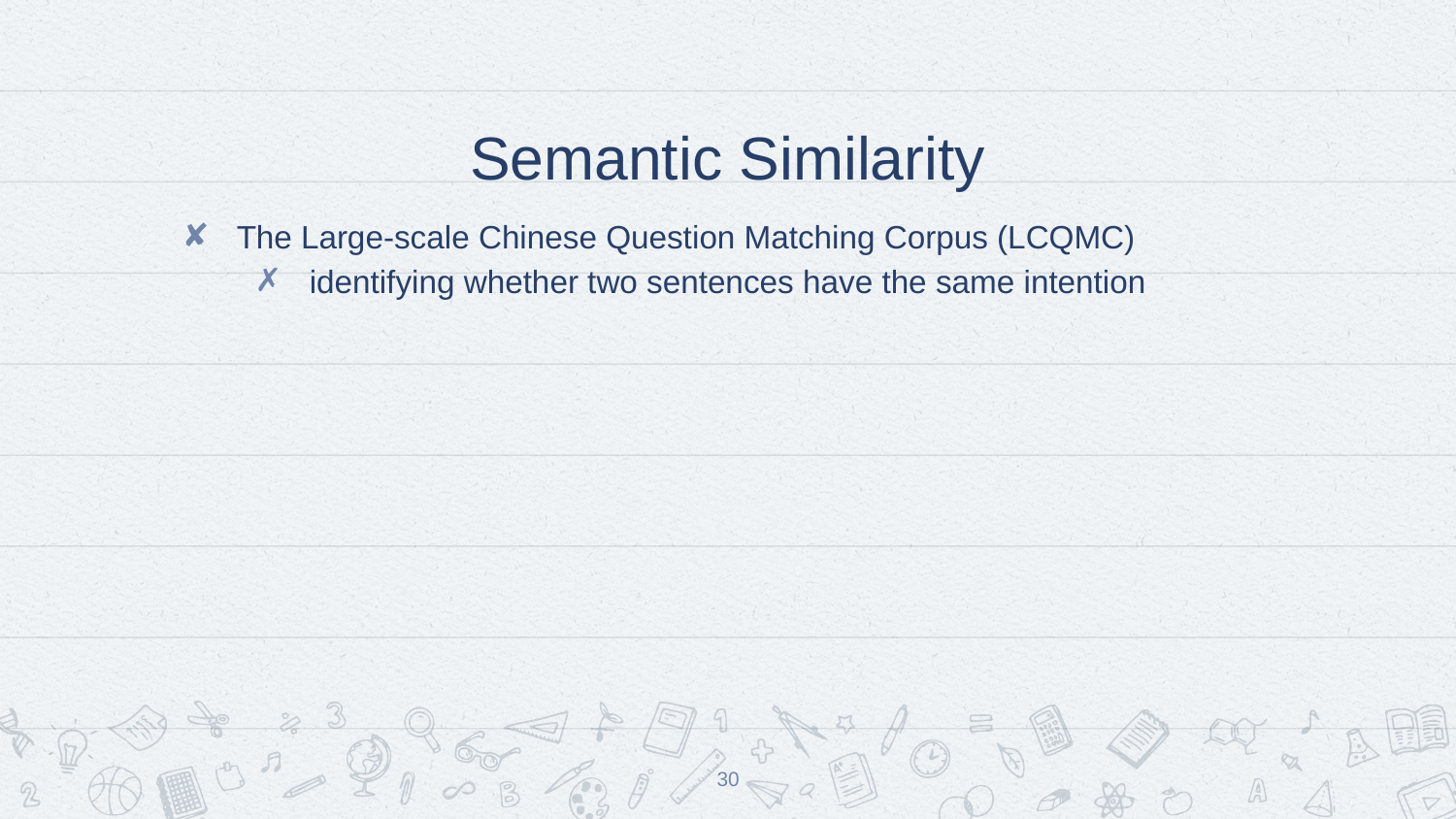

# Semantic Similarity
The Large-scale Chinese Question Matching Corpus (LCQMC)
identifying whether two sentences have the same intention
30